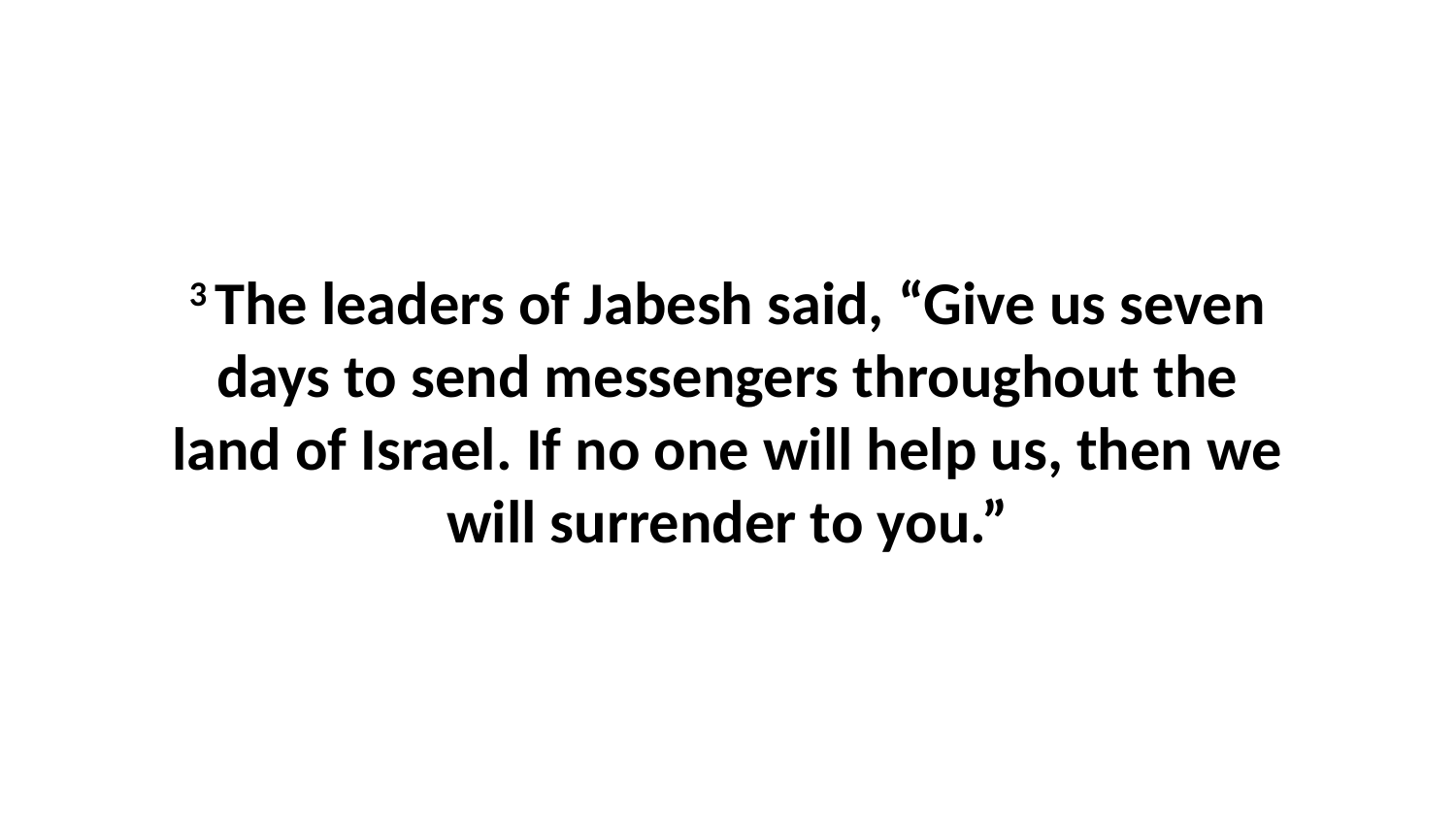

3 The leaders of Jabesh said, “Give us seven days to send messengers throughout the land of Israel. If no one will help us, then we will surrender to you.”